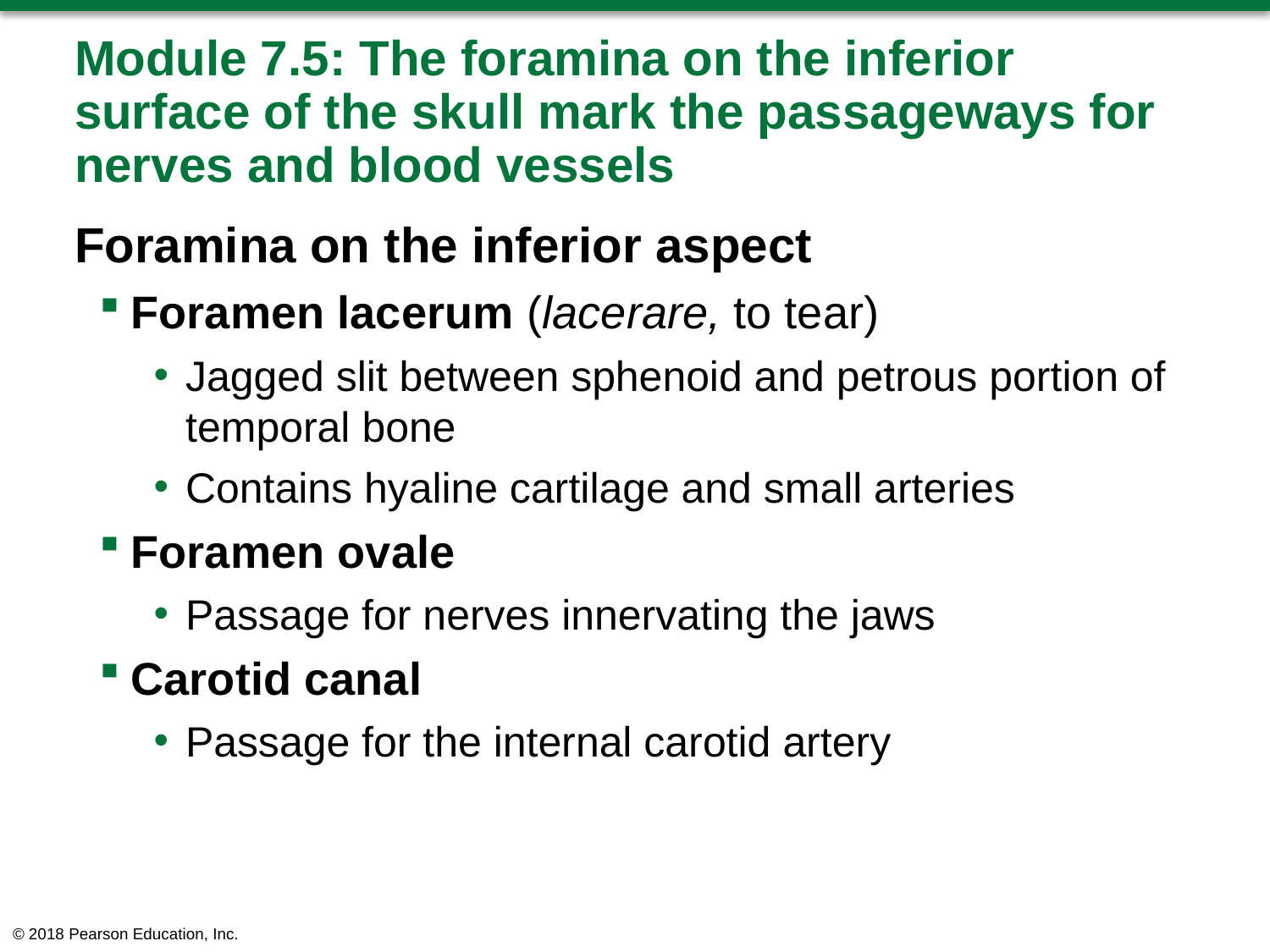

# Module 7.5: The foramina on the inferior surface of the skull mark the passageways for nerves and blood vessels
Foramina on the inferior aspect
Foramen lacerum (lacerare, to tear)
Jagged slit between sphenoid and petrous portion of temporal bone
Contains hyaline cartilage and small arteries
Foramen ovale
Passage for nerves innervating the jaws
Carotid canal
Passage for the internal carotid artery
© 2018 Pearson Education, Inc.